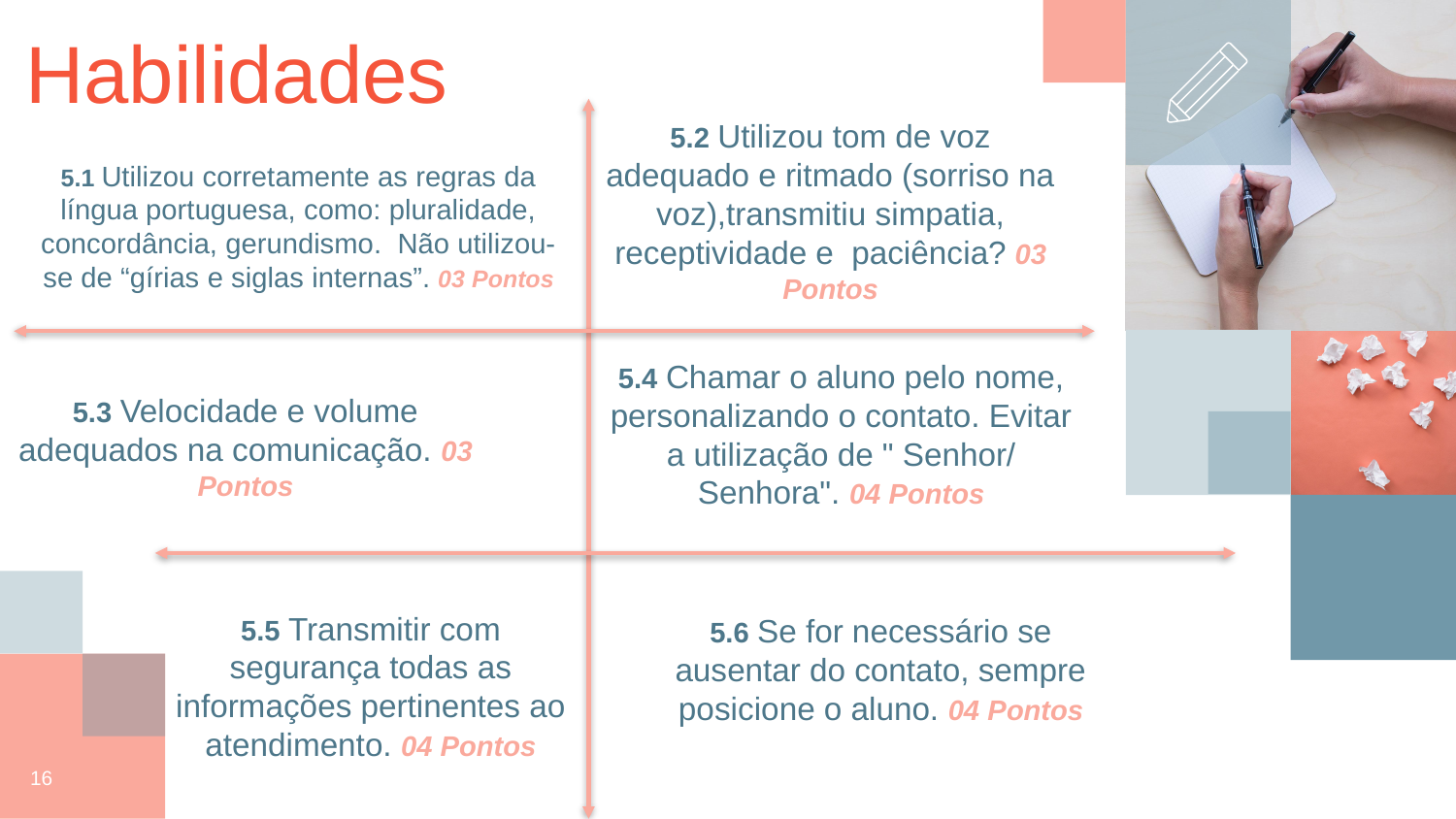

Habilidades
5.2 Utilizou tom de voz adequado e ritmado (sorriso na voz),transmitiu simpatia, receptividade e  paciência? 03 Pontos
5.1 Utilizou corretamente as regras da língua portuguesa, como: pluralidade, concordância, gerundismo.  Não utilizou-se de “gírias e siglas internas”. 03 Pontos
5.4 Chamar o aluno pelo nome, personalizando o contato. Evitar a utilização de " Senhor/ Senhora". 04 Pontos
5.3 Velocidade e volume adequados na comunicação. 03 Pontos
5.5 Transmitir com segurança todas as informações pertinentes ao atendimento. 04 Pontos
5.6 Se for necessário se ausentar do contato, sempre posicione o aluno. 04 Pontos
16